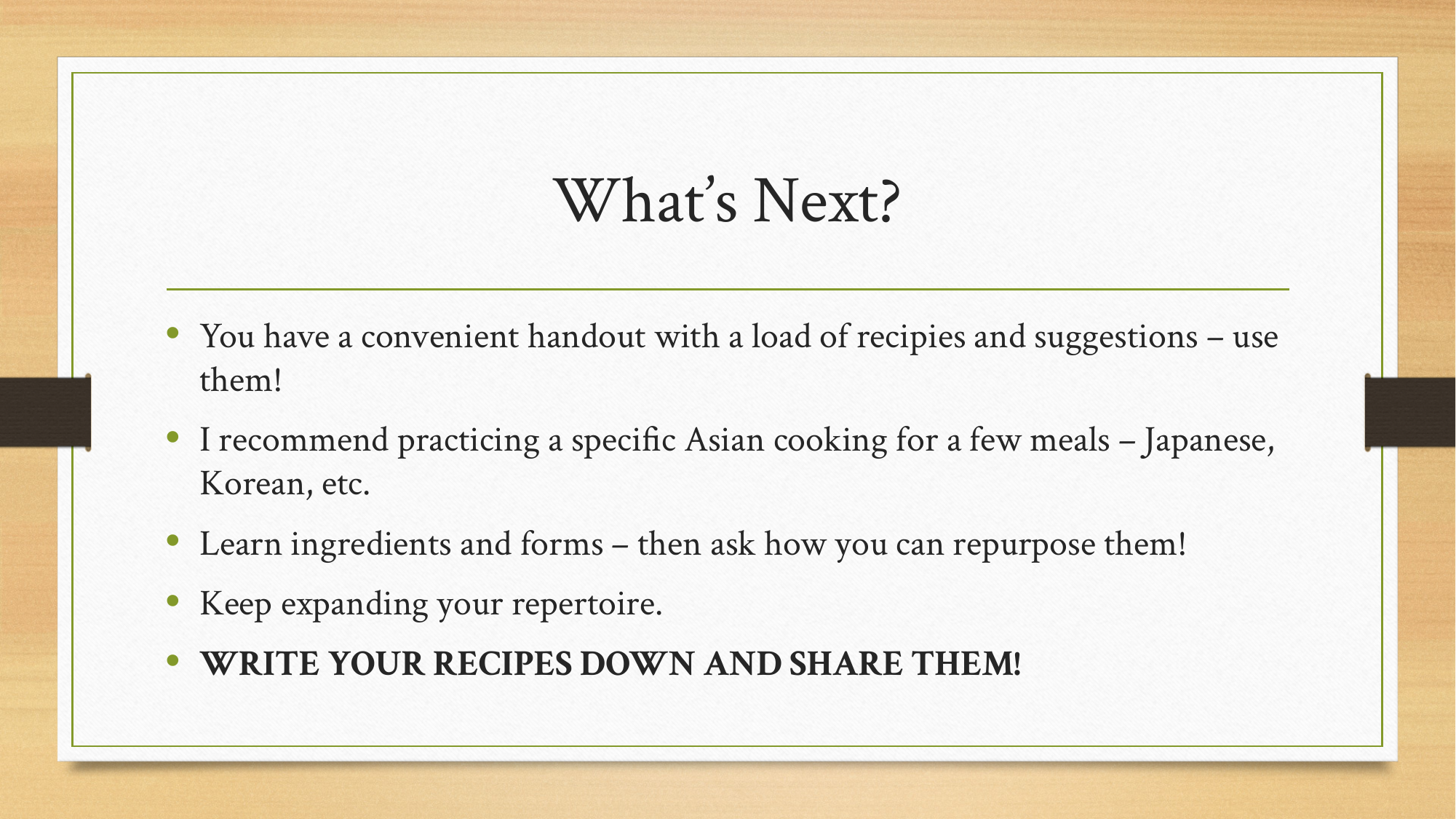

# What’s Next?
You have a convenient handout with a load of recipies and suggestions – use them!
I recommend practicing a specific Asian cooking for a few meals – Japanese, Korean, etc.
Learn ingredients and forms – then ask how you can repurpose them!
Keep expanding your repertoire.
WRITE YOUR RECIPES DOWN AND SHARE THEM!